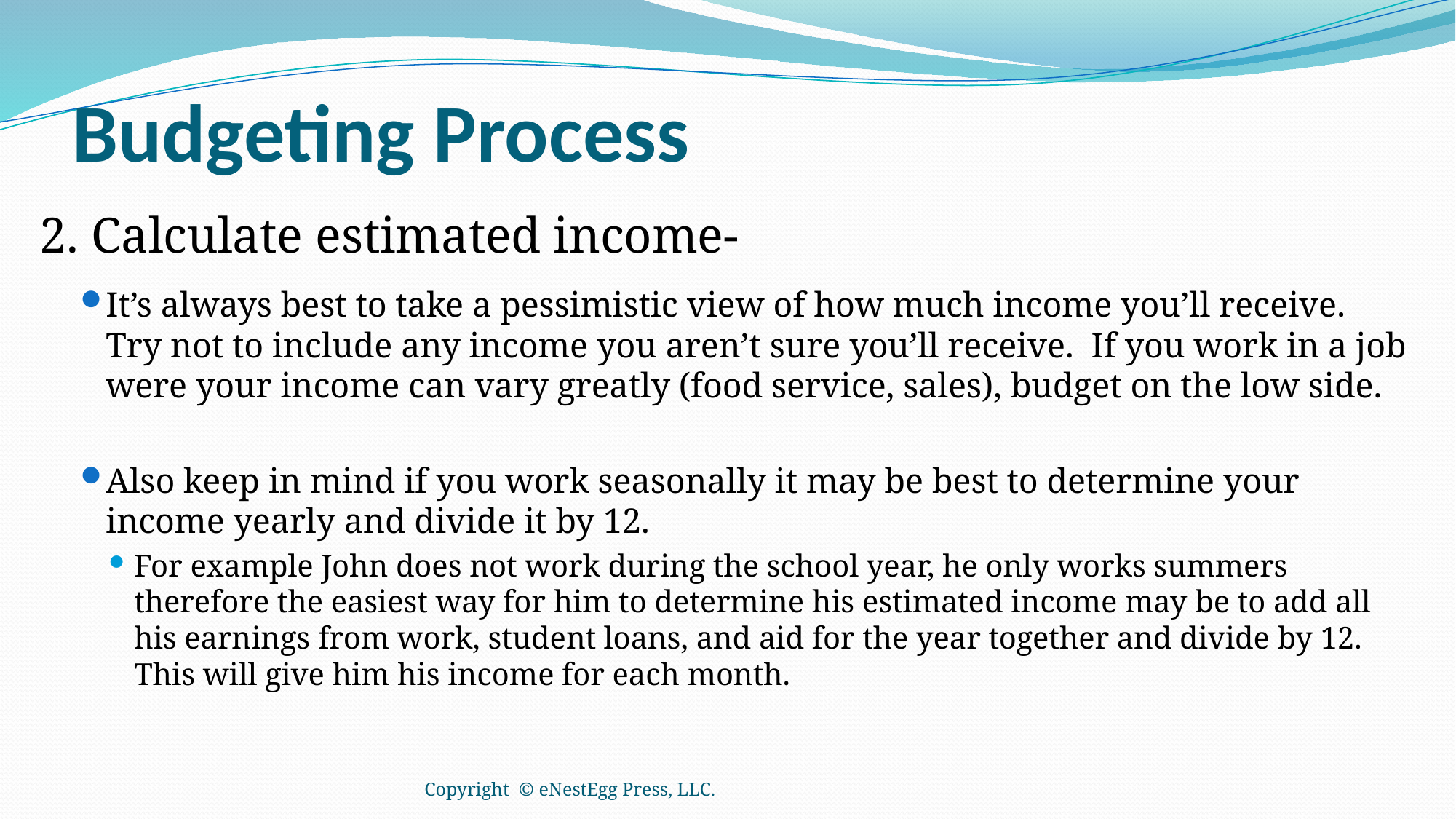

# Budgeting Process
2. Calculate estimated income-

It’s always best to take a pessimistic view of how much income you’ll receive.  Try not to include any income you aren’t sure you’ll receive.  If you work in a job were your income can vary greatly (food service, sales), budget on the low side.

Also keep in mind if you work seasonally it may be best to determine your income yearly and divide it by 12.
For example John does not work during the school year, he only works summers therefore the easiest way for him to determine his estimated income may be to add all his earnings from work, student loans, and aid for the year together and divide by 12. This will give him his income for each month.
Copyright  © eNestEgg Press, LLC.